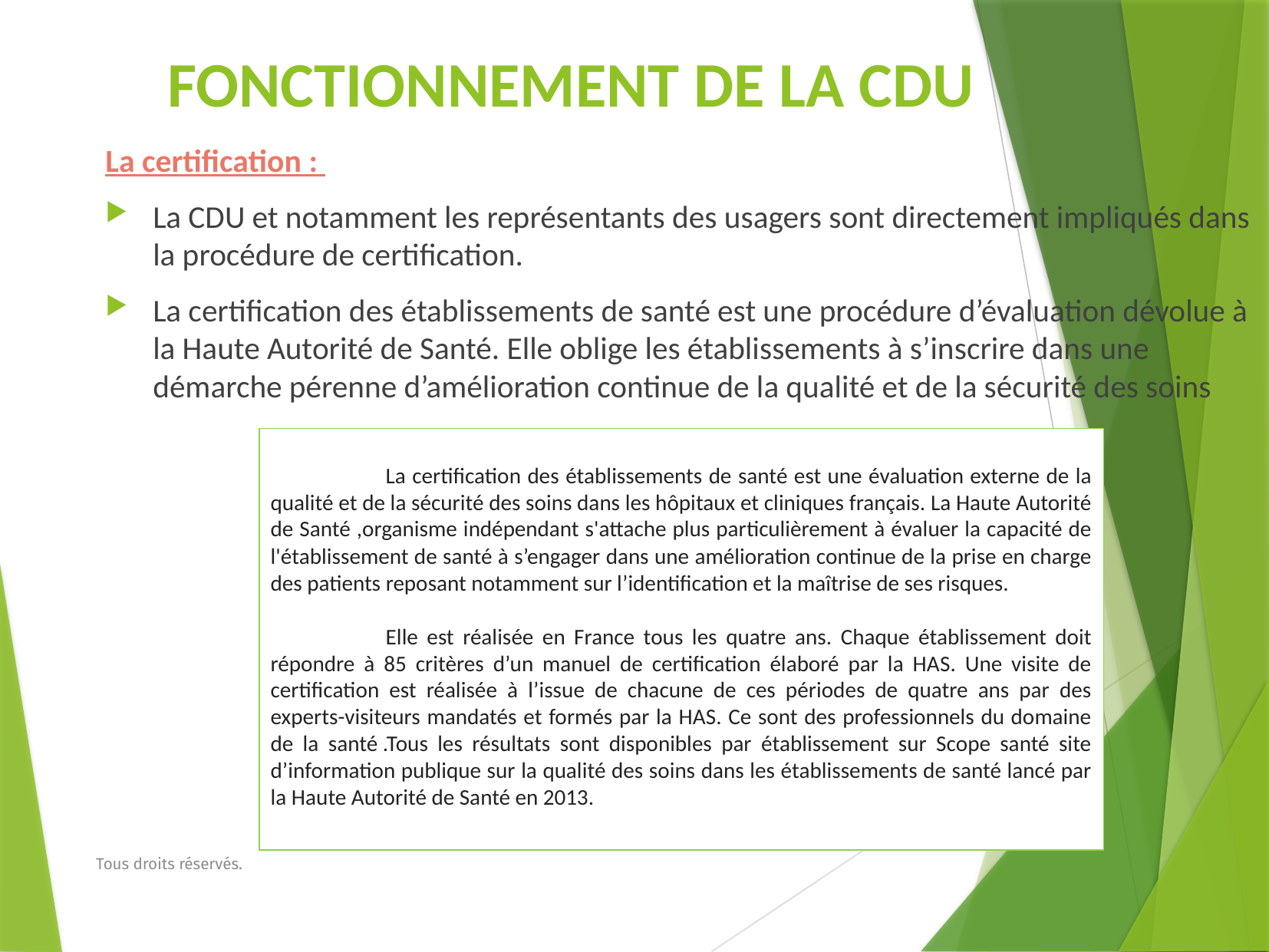

FONCTIONNEMENT DE LA CDU
La certification :
La CDU et notamment les représentants des usagers sont directement impliqués dans la procédure de certification.
La certification des établissements de santé est une procédure d’évaluation dévolue à la Haute Autorité de Santé. Elle oblige les établissements à s’inscrire dans une démarche pérenne d’amélioration continue de la qualité et de la sécurité des soins

	La certification des établissements de santé est une évaluation externe de la qualité et de la sécurité des soins dans les hôpitaux et cliniques français. La Haute Autorité de Santé ,organisme indépendant s'attache plus particulièrement à évaluer la capacité de l'établissement de santé à s’engager dans une amélioration continue de la prise en charge des patients reposant notamment sur l’identification et la maîtrise de ses risques.

	Elle est réalisée en France tous les quatre ans. Chaque établissement doit répondre à 85 critères d’un manuel de certification élaboré par la HAS. Une visite de certification est réalisée à l’issue de chacune de ces périodes de quatre ans par des experts-visiteurs mandatés et formés par la HAS. Ce sont des professionnels du domaine de la santé .Tous les résultats sont disponibles par établissement sur Scope santé site d’information publique sur la qualité des soins dans les établissements de santé lancé par la Haute Autorité de Santé en 2013.

Tous droits réservés.